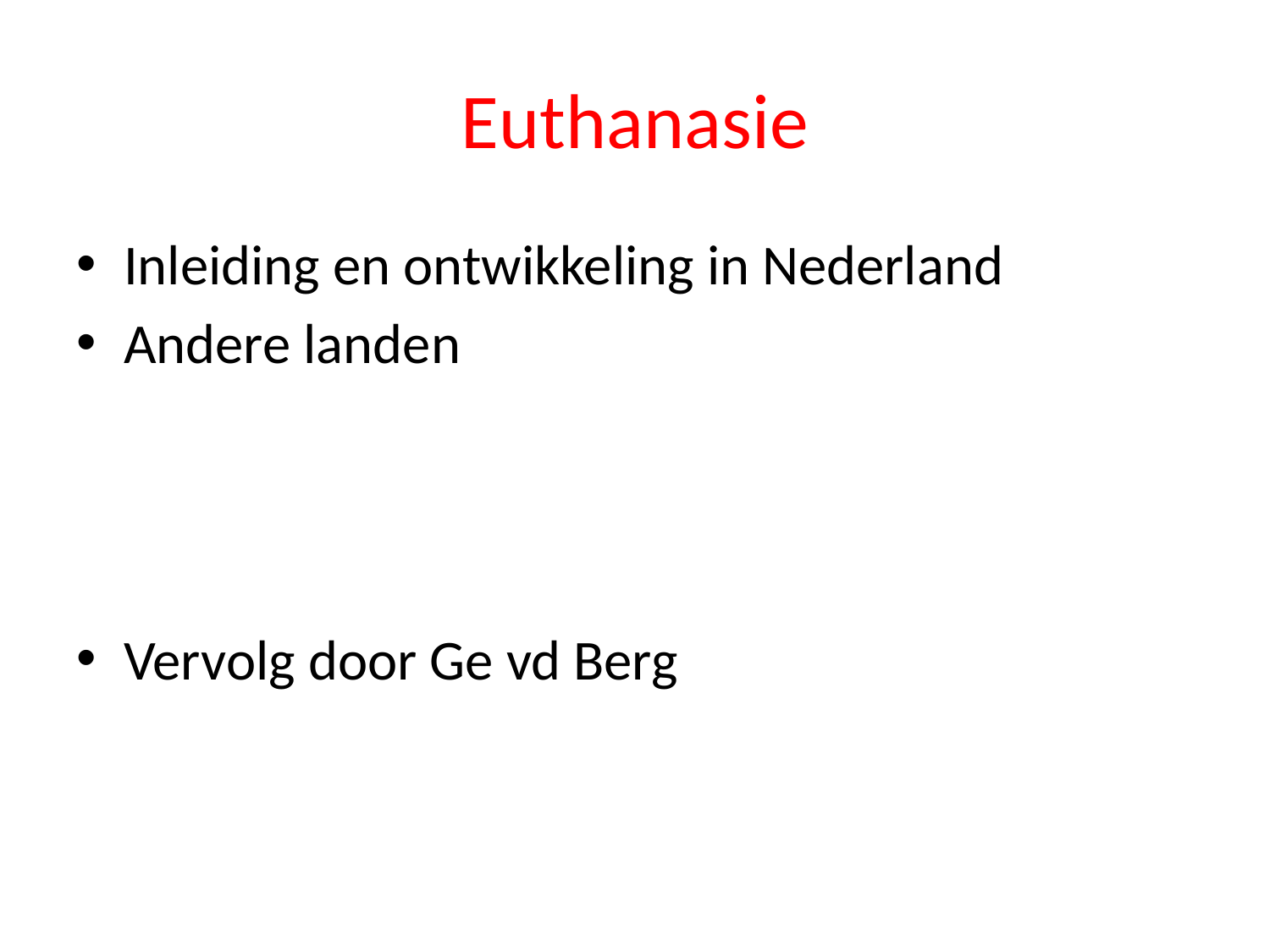

# Euthanasie
Inleiding en ontwikkeling in Nederland
Andere landen

Vervolg door Ge vd Berg